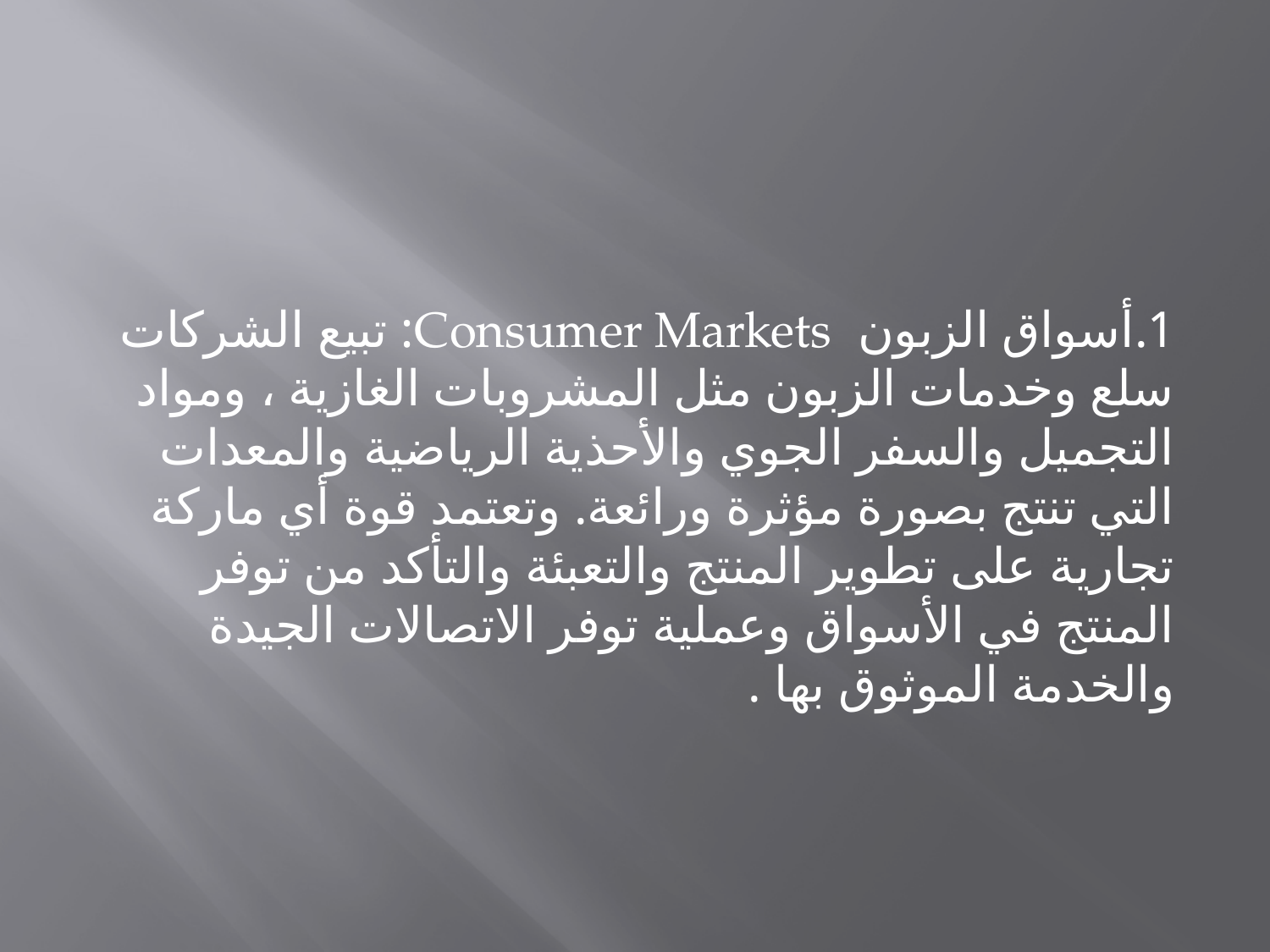

1.	أسواق الزبون  Consumer Markets: تبيع الشركات سلع وخدمات الزبون مثل المشروبات الغازية ، ومواد التجميل والسفر الجوي والأحذية الرياضية والمعدات التي تنتج بصورة مؤثرة ورائعة. وتعتمد قوة أي ماركة تجارية على تطوير المنتج والتعبئة والتأكد من توفر المنتج في الأسواق وعملية توفر الاتصالات الجيدة والخدمة الموثوق بها .